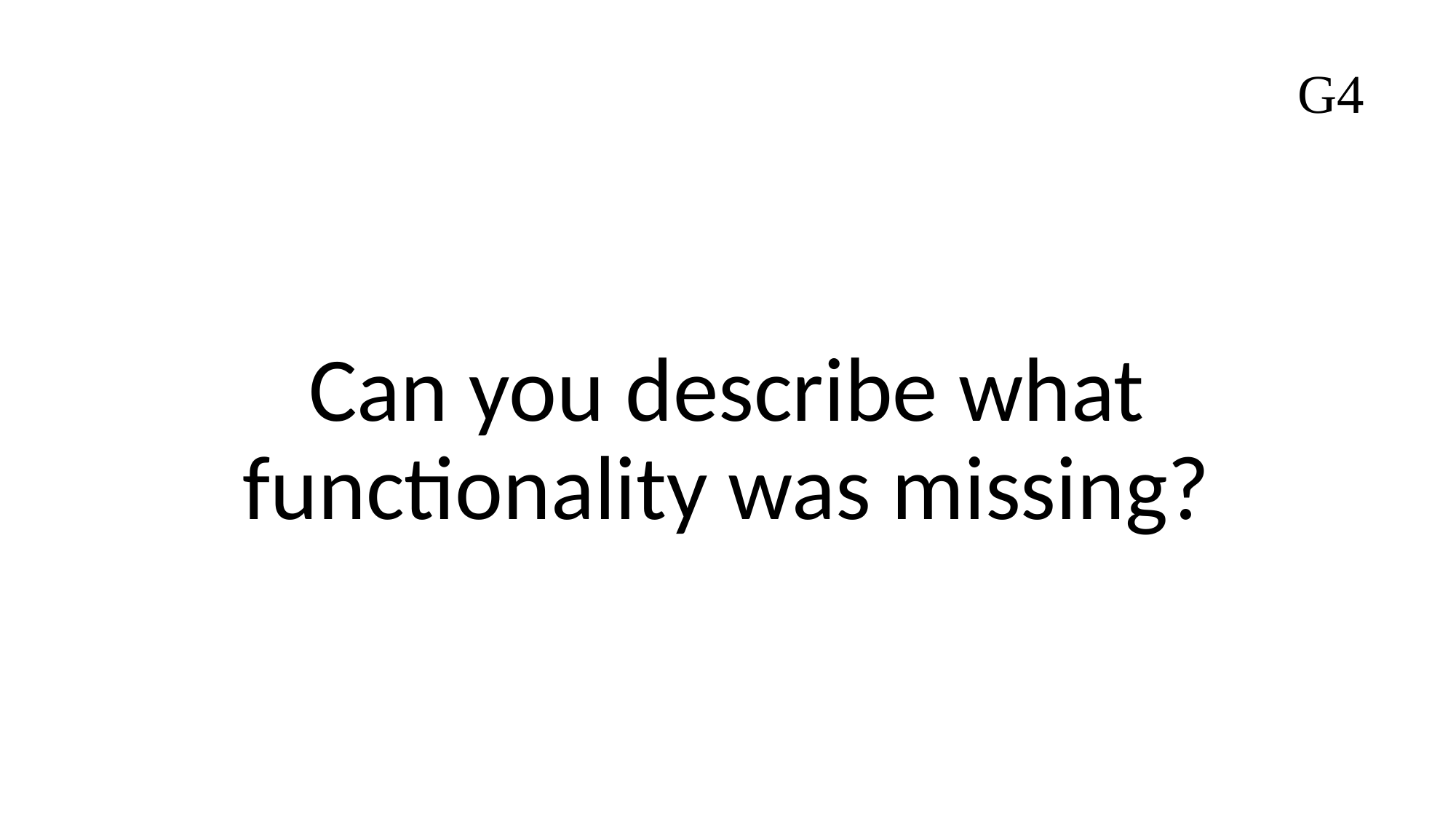

G4
# Can you describe what functionality was missing?